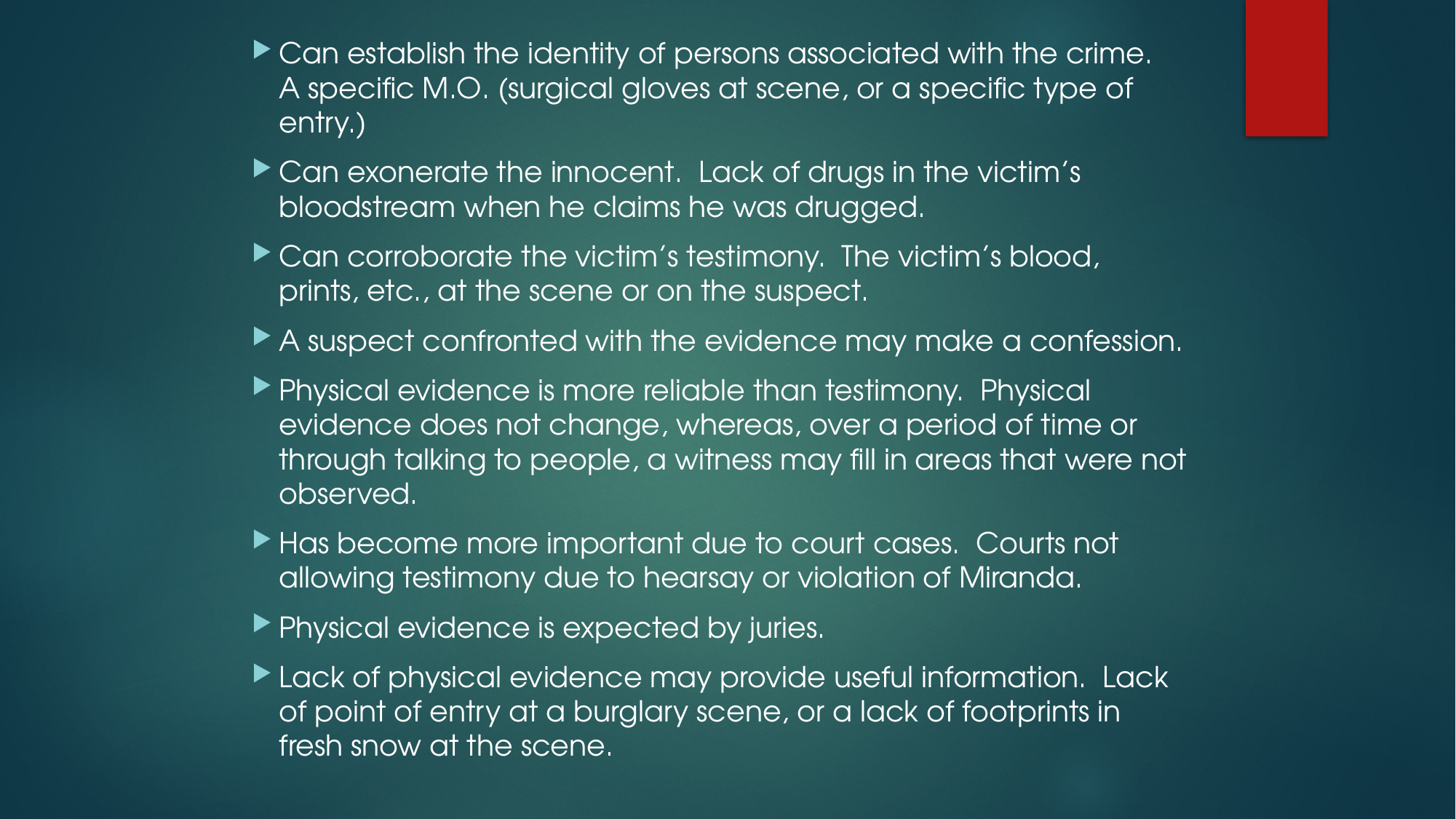

Can establish the identity of persons associated with the crime.  A specific M.O. (surgical gloves at scene, or a specific type of entry.)
Can exonerate the innocent.  Lack of drugs in the victim’s bloodstream when he claims he was drugged.
Can corroborate the victim’s testimony.  The victim’s blood, prints, etc., at the scene or on the suspect.
A suspect confronted with the evidence may make a confession.
Physical evidence is more reliable than testimony.  Physical evidence does not change, whereas, over a period of time or through talking to people, a witness may fill in areas that were not observed.
Has become more important due to court cases.  Courts not allowing testimony due to hearsay or violation of Miranda.
Physical evidence is expected by juries.
Lack of physical evidence may provide useful information.  Lack of point of entry at a burglary scene, or a lack of footprints in fresh snow at the scene.